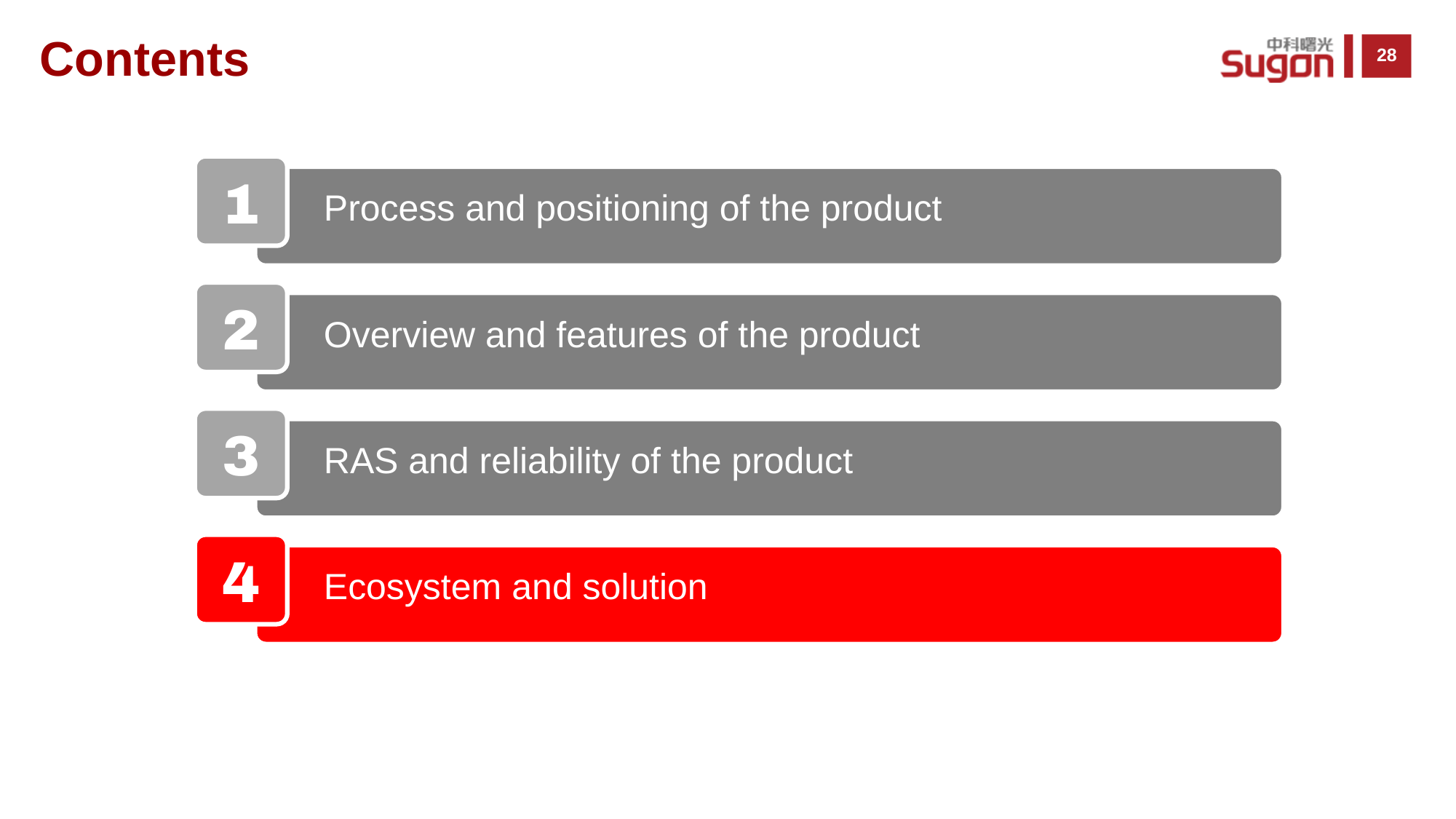

Contents
1

Process and positioning of the product
2

Overview and features of the product
3

RAS and reliability of the product
4

Ecosystem and solution